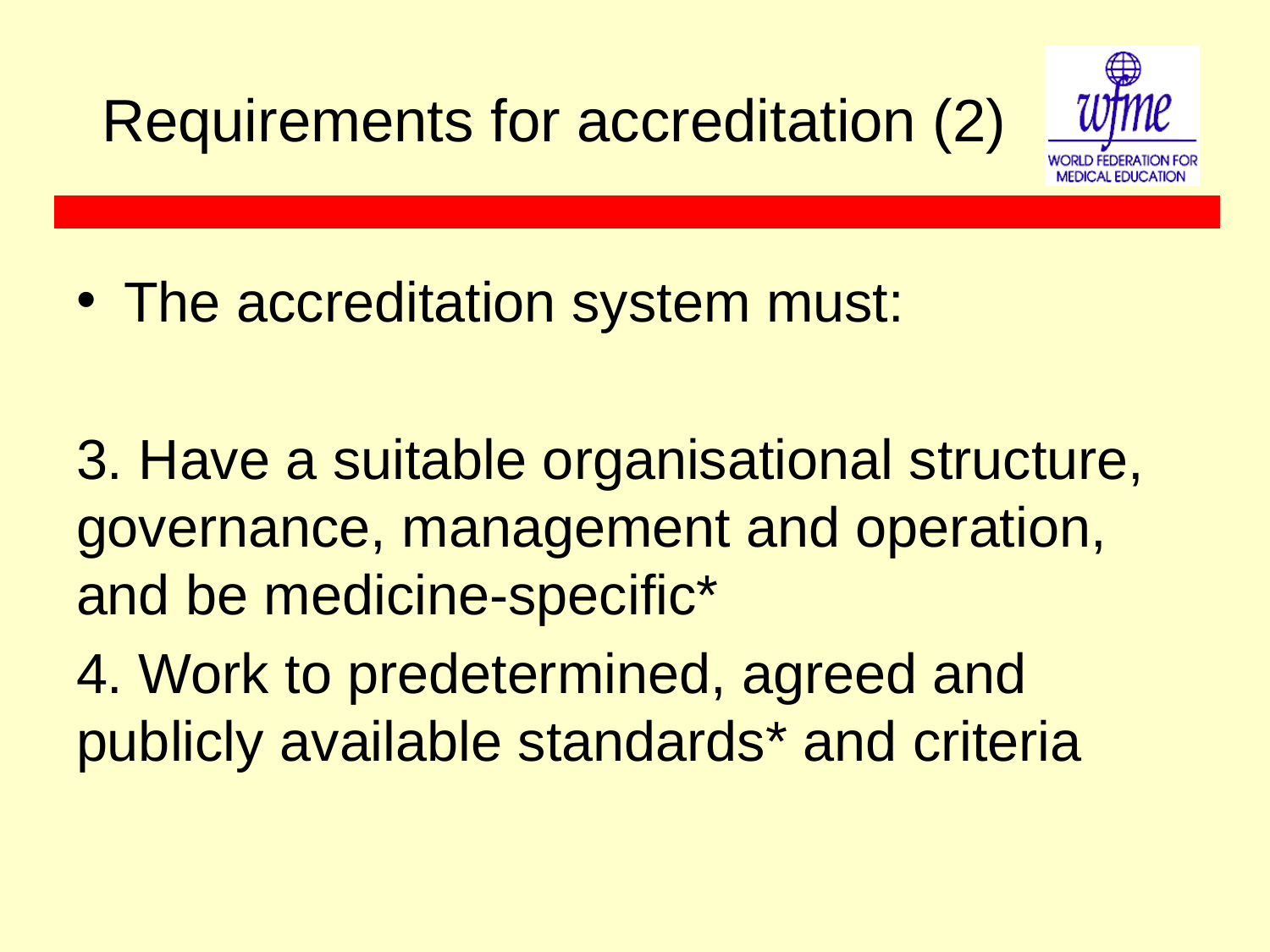

# Requirements for accreditation (2)

The accreditation system must:

3. Have a suitable organisational structure, governance, management and operation, and be medicine-specific*
4. Work to predetermined, agreed and publicly available standards* and criteria